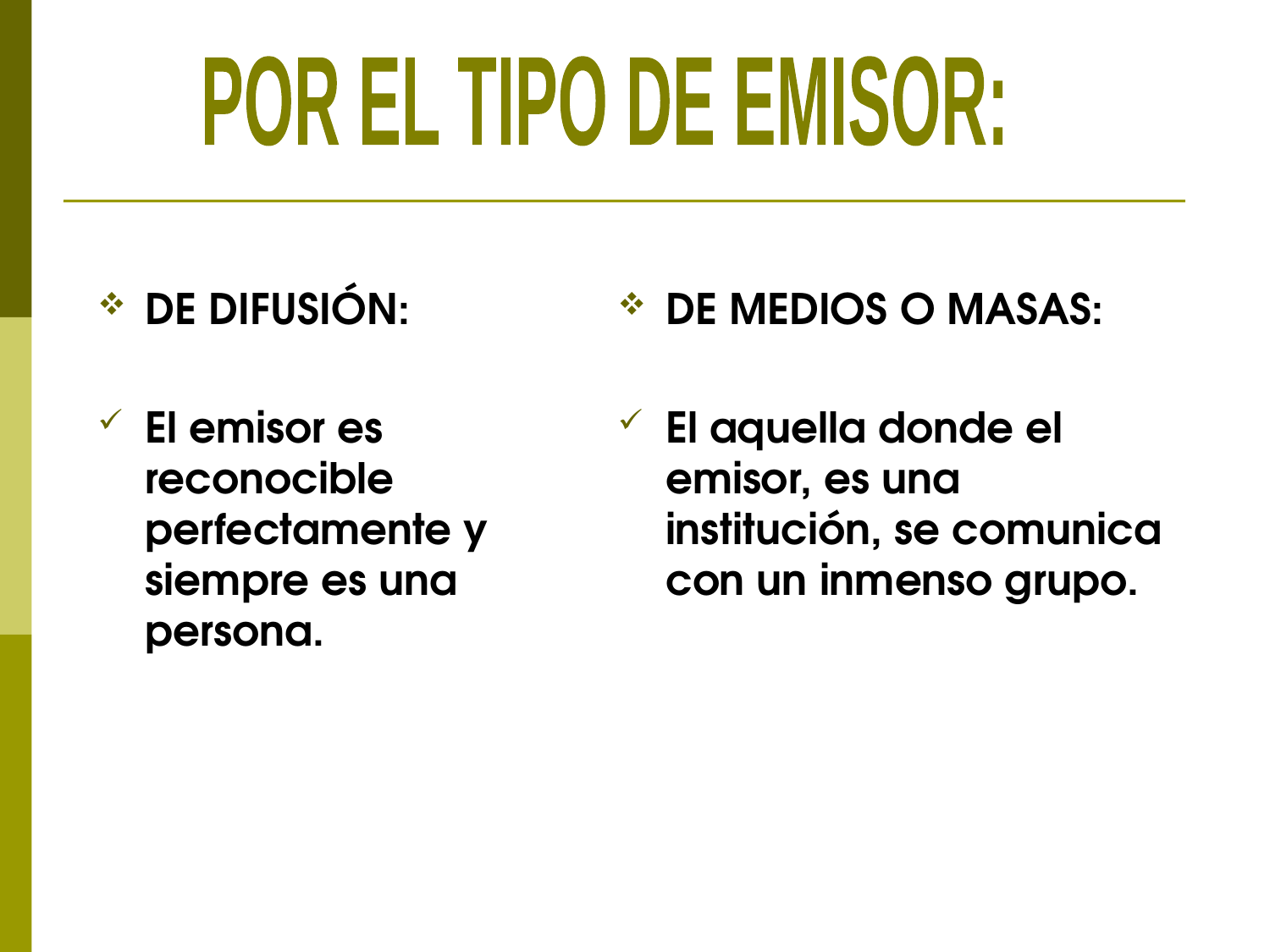

POR EL TIPO DE EMISOR:
DE DIFUSIÓN:

El emisor es reconocible perfectamente y siempre es una persona.
DE MEDIOS O MASAS:

El aquella donde el emisor, es una institución, se comunica con un inmenso grupo.